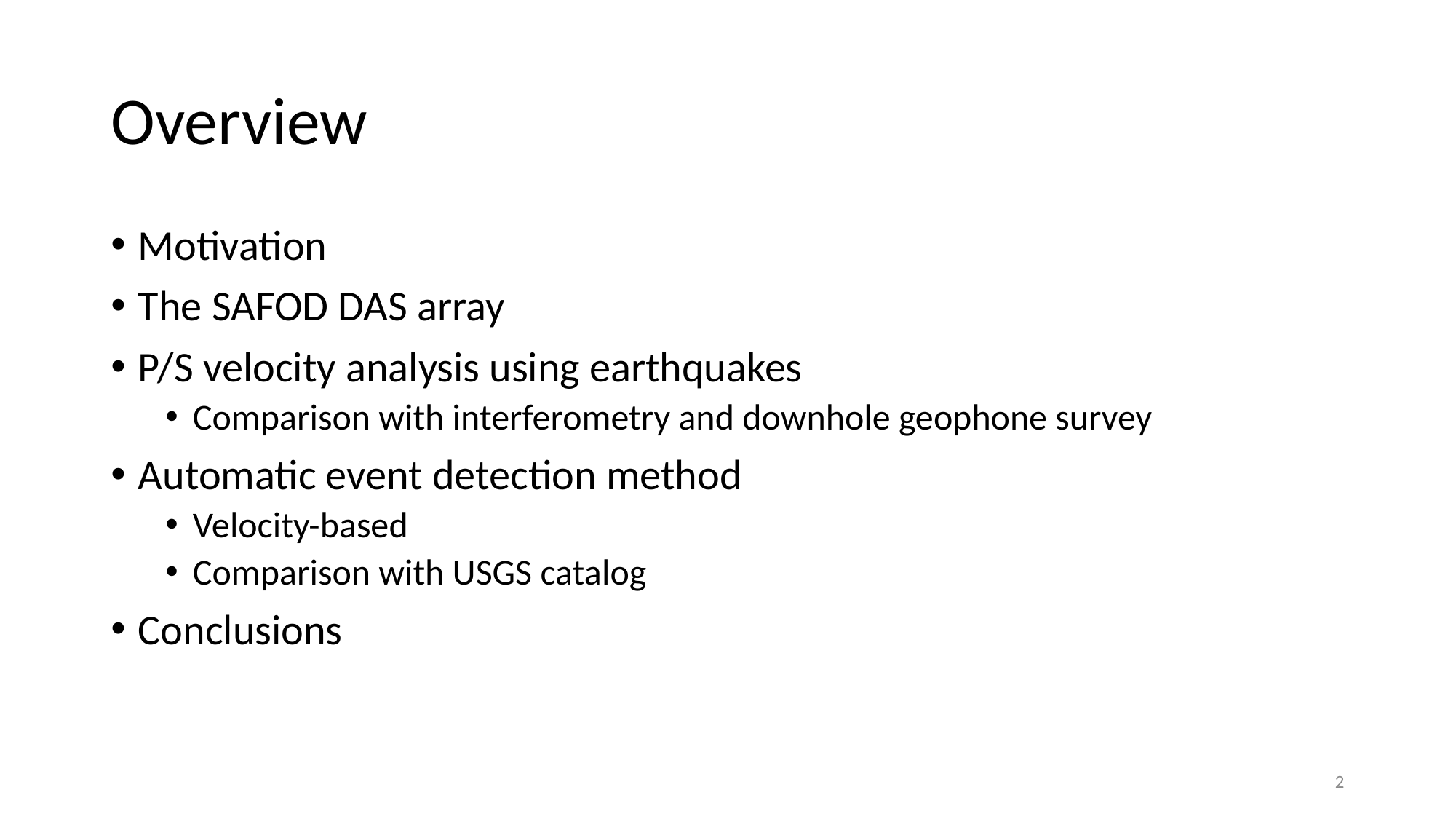

# Overview
Motivation
The SAFOD DAS array
P/S velocity analysis using earthquakes
Comparison with interferometry and downhole geophone survey
Automatic event detection method
Velocity-based
Comparison with USGS catalog
Conclusions
2